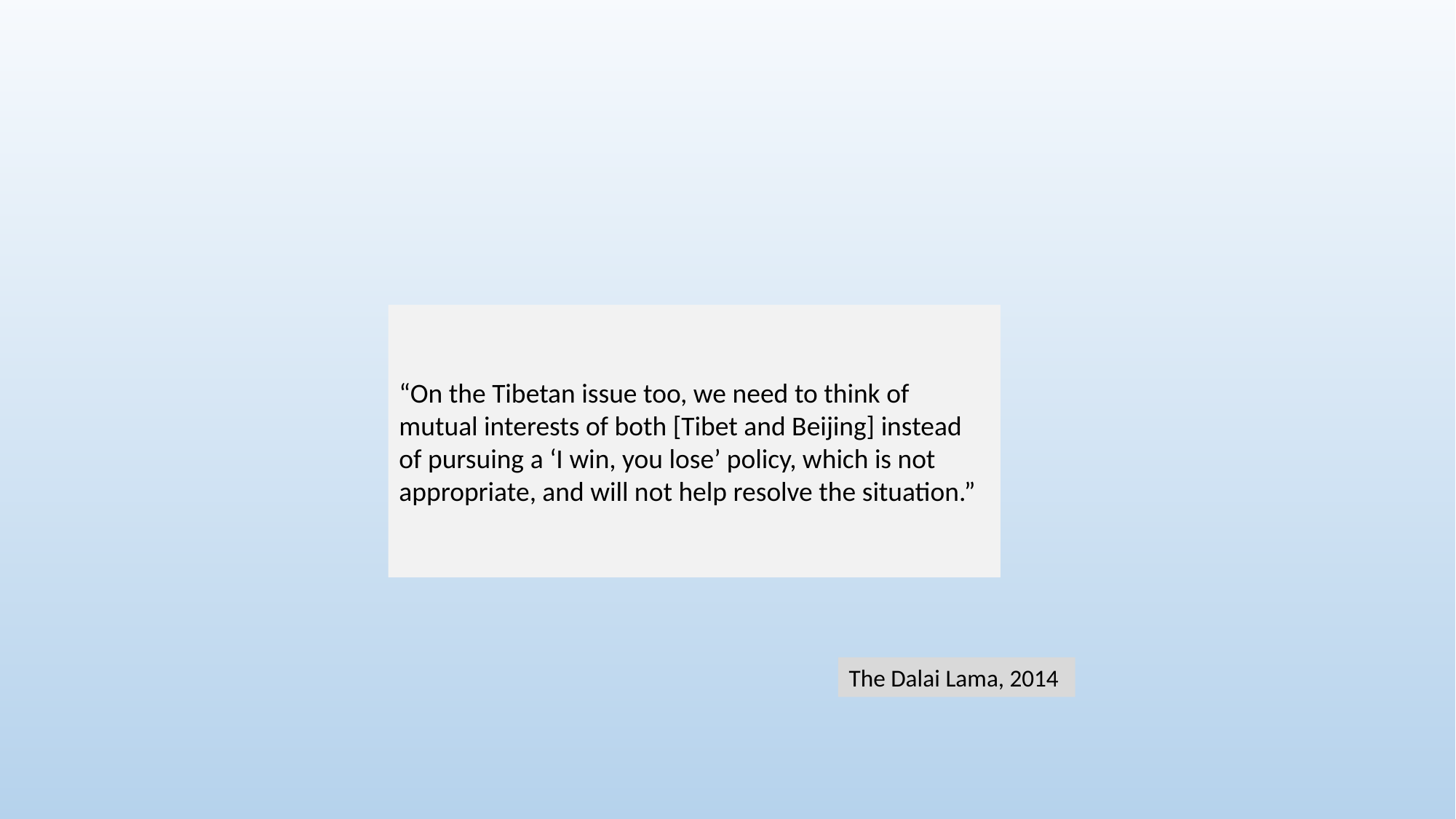

#

“On the Tibetan issue too, we need to think of mutual interests of both [Tibet and Beijing] instead of pursuing a ‘I win, you lose’ policy, which is not appropriate, and will not help resolve the situation.”

The Dalai Lama, 2014